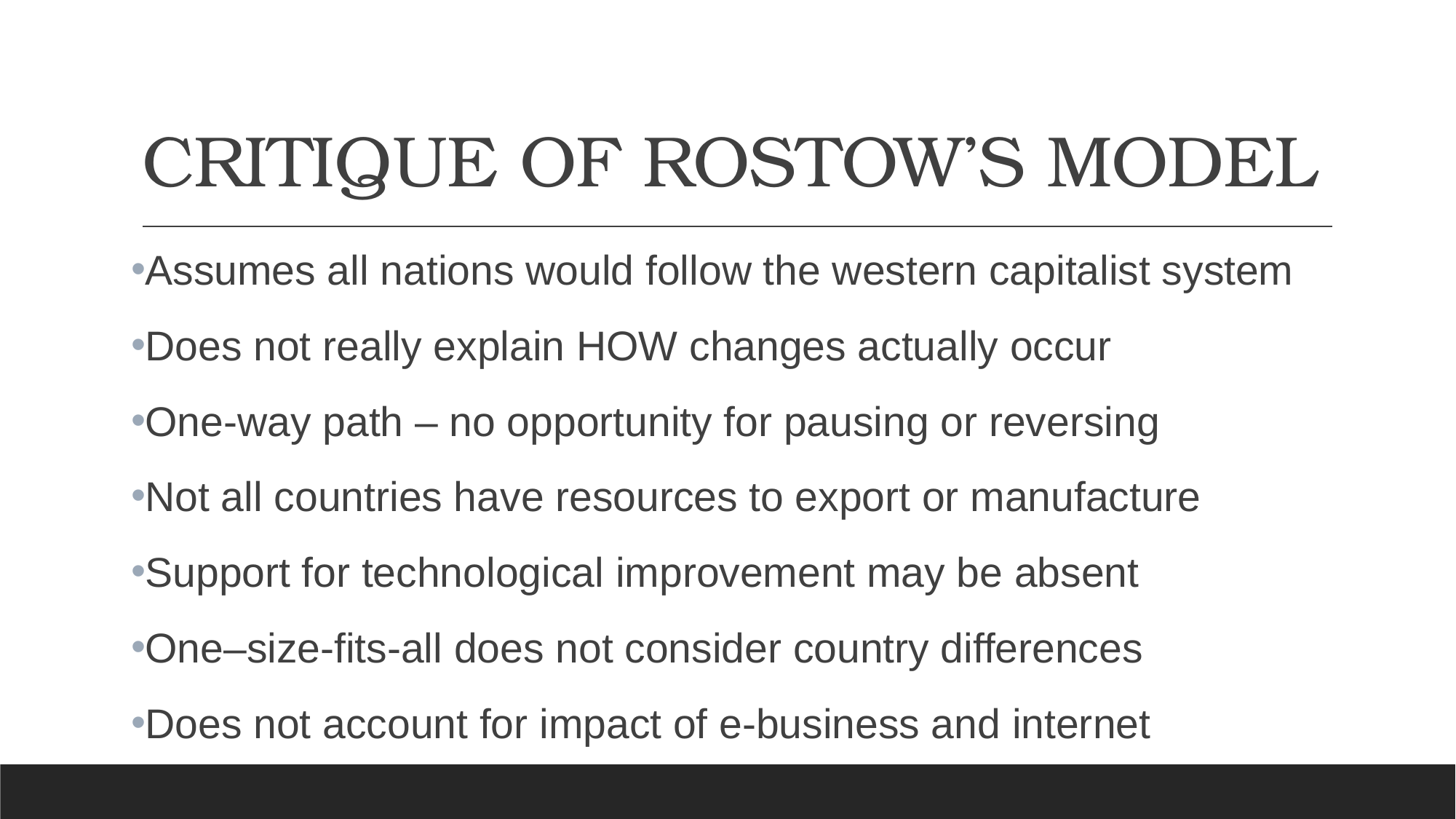

# CRITIQUE OF ROSTOW’S MODEL
Assumes all nations would follow the western capitalist system
Does not really explain HOW changes actually occur
One-way path – no opportunity for pausing or reversing
Not all countries have resources to export or manufacture
Support for technological improvement may be absent
One–size-fits-all does not consider country differences
Does not account for impact of e-business and internet